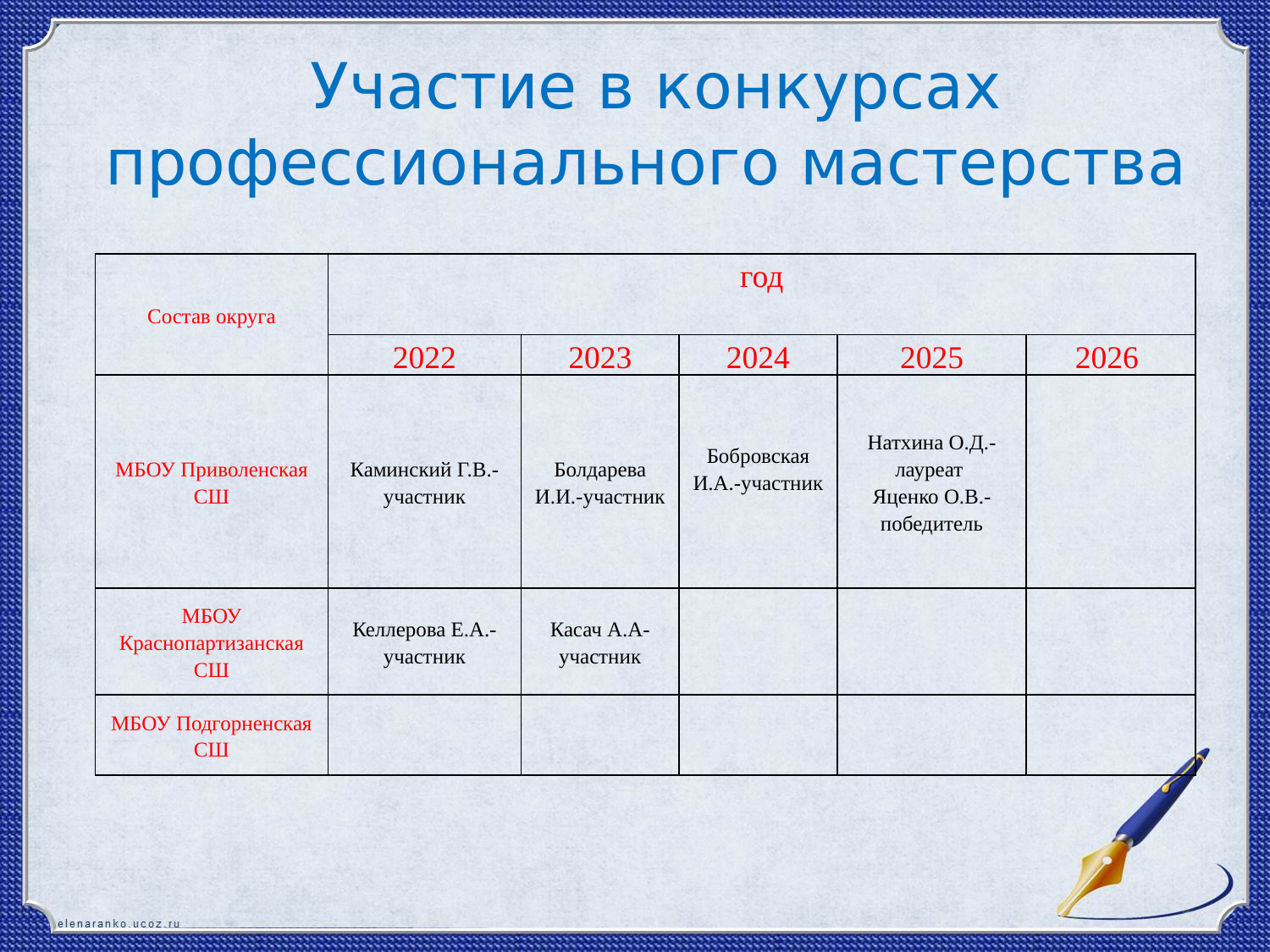

# Участие в конкурсах профессионального мастерства
| Состав округа | год |  |  |  |  |
| --- | --- | --- | --- | --- | --- |
|  | 2022 | 2023 | 2024 | 2025 | 2026 |
| МБОУ Приволенская СШ | Каминский Г.В.-участник | Болдарева И.И.-участник | Бобровская И.А.-участник | Натхина О.Д.-лауреат Яценко О.В.-победитель |  |
| МБОУ Краснопартизанская СШ | Келлерова Е.А.-участник | Касач А.А-участник |  |  |  |
| МБОУ Подгорненская СШ |  |  |  |  |  |